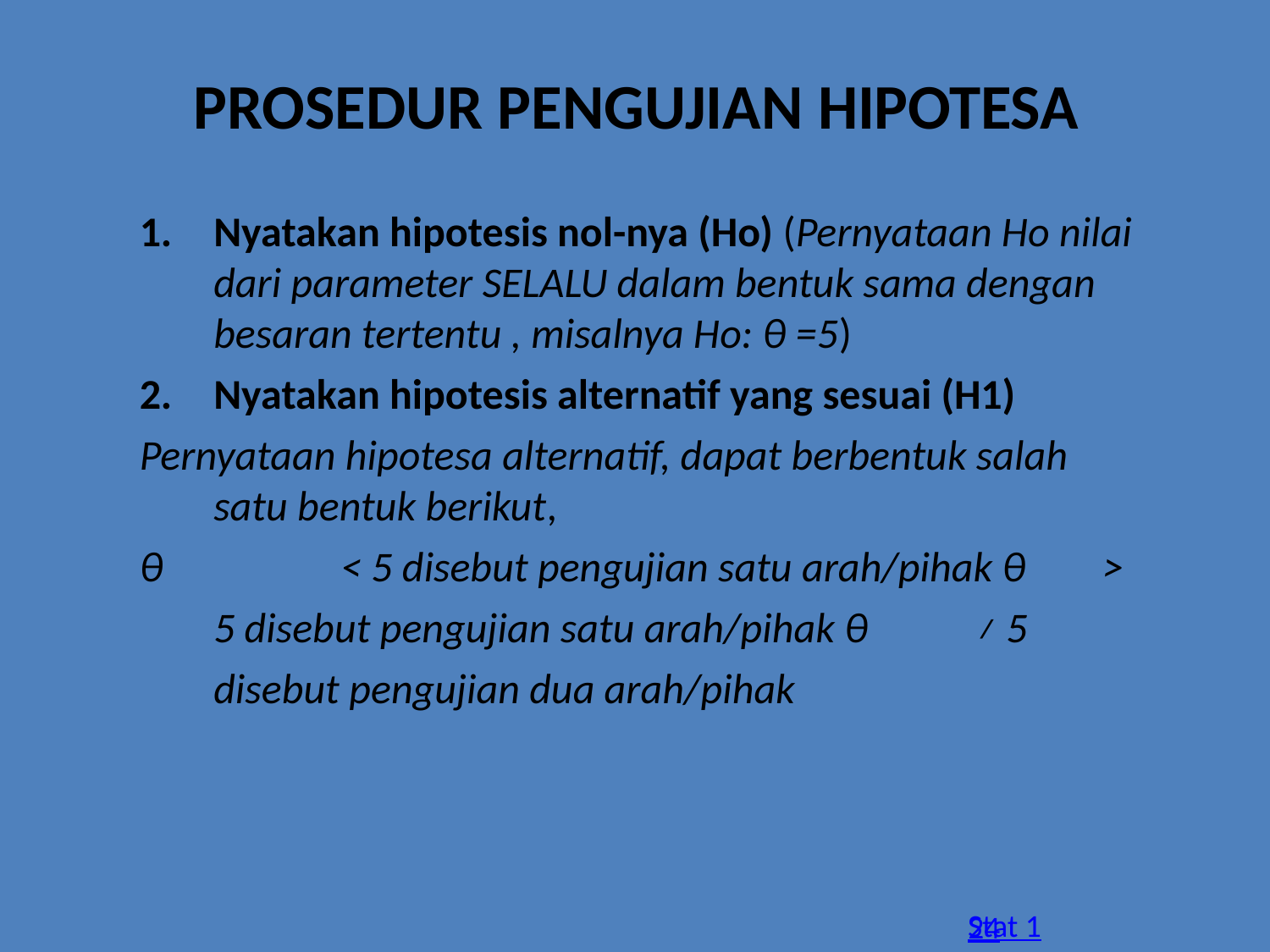

# PROSEDUR PENGUJIAN HIPOTESA
Nyatakan hipotesis nol-nya (Ho) (Pernyataan Ho nilai dari parameter SELALU dalam bentuk sama dengan besaran tertentu , misalnya Ho: θ =5)
Nyatakan hipotesis alternatif yang sesuai (H1)
Pernyataan hipotesa alternatif, dapat berbentuk salah satu bentuk berikut,
θ		< 5 disebut pengujian satu arah/pihak θ	> 5 disebut pengujian satu arah/pihak θ	≠ 5	disebut pengujian dua arah/pihak
Stat 1